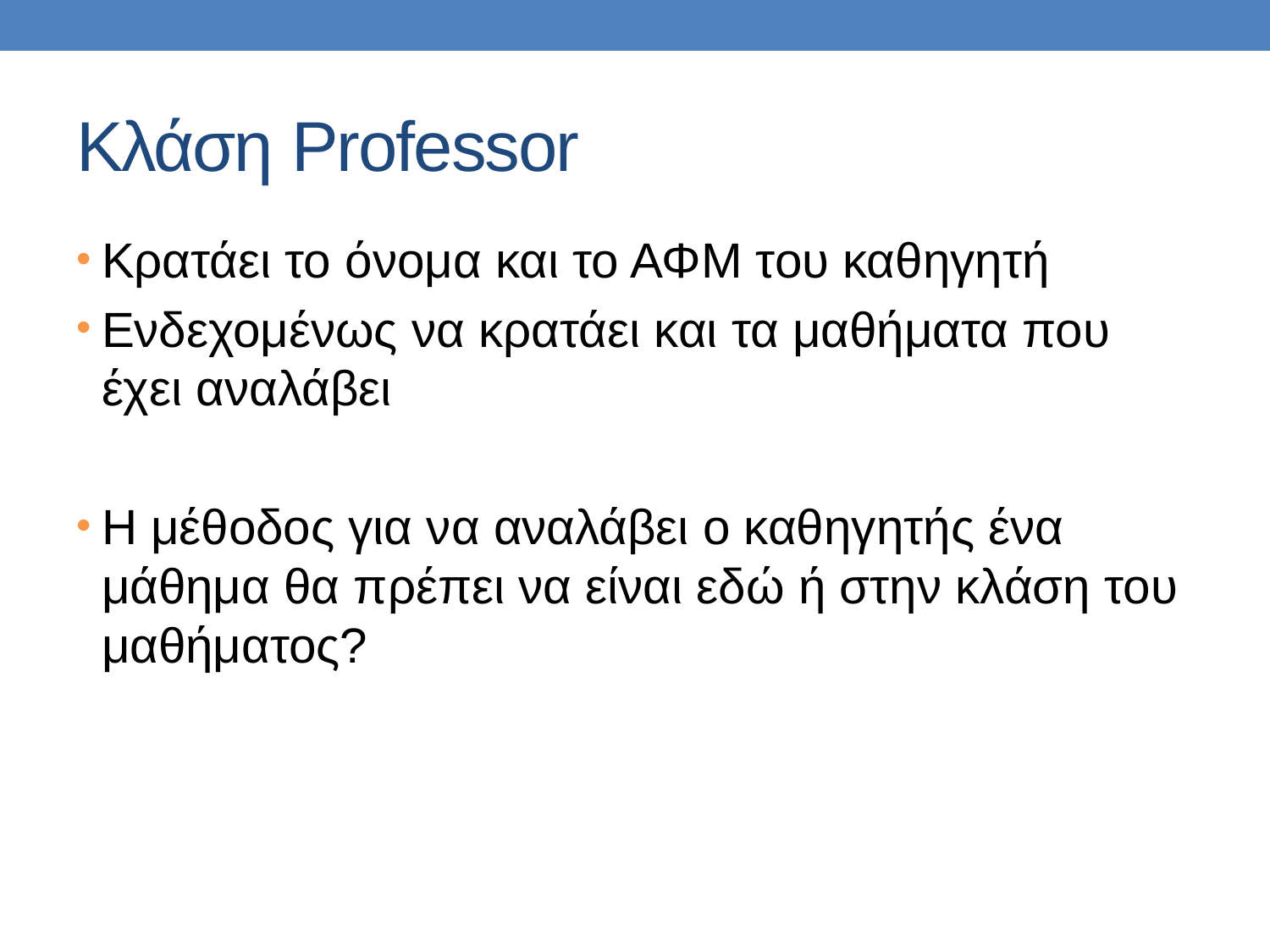

# Κλάση Professor
Κρατάει το όνομα και το ΑΦΜ του καθηγητή
Ενδεχομένως να κρατάει και τα μαθήματα που έχει αναλάβει

Η μέθοδος για να αναλάβει ο καθηγητής ένα μάθημα θα πρέπει να είναι εδώ ή στην κλάση του μαθήματος?